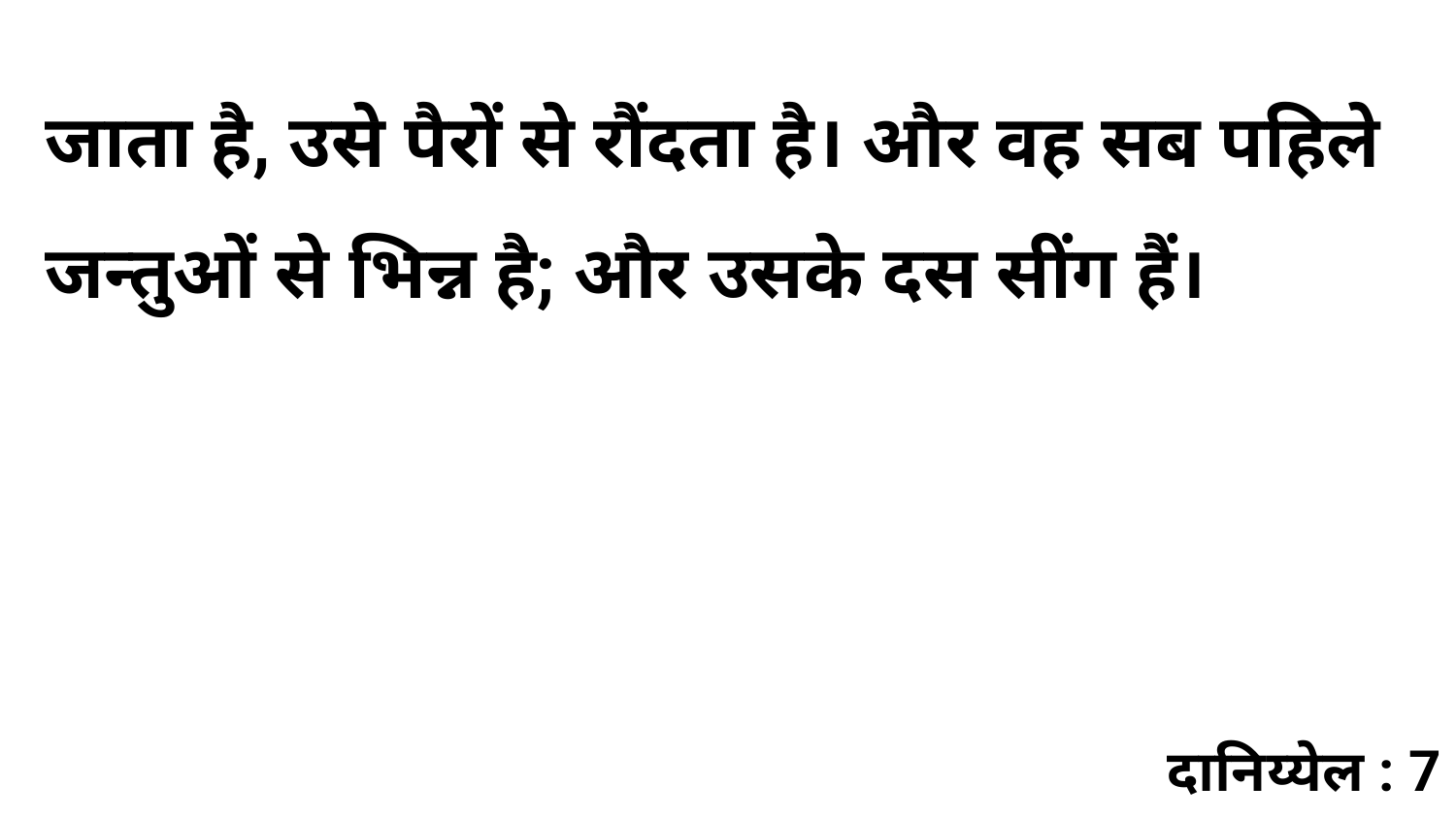

जाता है, उसे पैरों से रौंदता है। और वह सब पहिले जन्तुओं से भिन्न है; और उसके दस सींग हैं।
दानिय्येल : 7